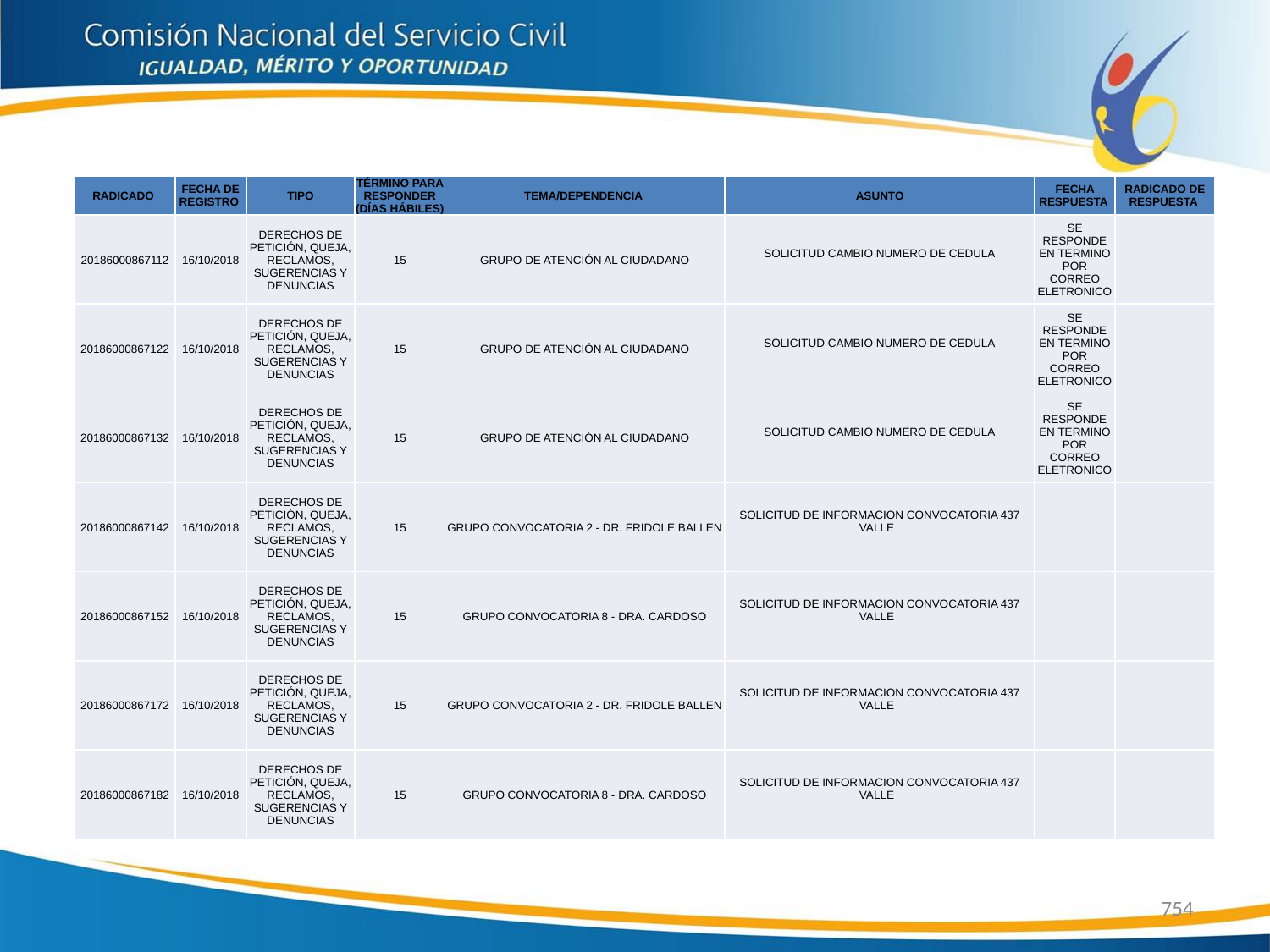

| RADICADO | FECHA DE REGISTRO | TIPO | TÉRMINO PARA RESPONDER (DÍAS HÁBILES) | TEMA/DEPENDENCIA | ASUNTO | FECHA RESPUESTA | RADICADO DE RESPUESTA |
| --- | --- | --- | --- | --- | --- | --- | --- |
| 20186000867112 | 16/10/2018 | DERECHOS DE PETICIÓN, QUEJA, RECLAMOS, SUGERENCIAS Y DENUNCIAS | 15 | GRUPO DE ATENCIÓN AL CIUDADANO | SOLICITUD CAMBIO NUMERO DE CEDULA | SE RESPONDE EN TERMINO POR CORREO ELETRONICO |  |
| 20186000867122 | 16/10/2018 | DERECHOS DE PETICIÓN, QUEJA, RECLAMOS, SUGERENCIAS Y DENUNCIAS | 15 | GRUPO DE ATENCIÓN AL CIUDADANO | SOLICITUD CAMBIO NUMERO DE CEDULA | SE RESPONDE EN TERMINO POR CORREO ELETRONICO |  |
| 20186000867132 | 16/10/2018 | DERECHOS DE PETICIÓN, QUEJA, RECLAMOS, SUGERENCIAS Y DENUNCIAS | 15 | GRUPO DE ATENCIÓN AL CIUDADANO | SOLICITUD CAMBIO NUMERO DE CEDULA | SE RESPONDE EN TERMINO POR CORREO ELETRONICO |  |
| 20186000867142 | 16/10/2018 | DERECHOS DE PETICIÓN, QUEJA, RECLAMOS, SUGERENCIAS Y DENUNCIAS | 15 | GRUPO CONVOCATORIA 2 - DR. FRIDOLE BALLEN | SOLICITUD DE INFORMACION CONVOCATORIA 437 VALLE |  |  |
| 20186000867152 | 16/10/2018 | DERECHOS DE PETICIÓN, QUEJA, RECLAMOS, SUGERENCIAS Y DENUNCIAS | 15 | GRUPO CONVOCATORIA 8 - DRA. CARDOSO | SOLICITUD DE INFORMACION CONVOCATORIA 437 VALLE |  |  |
| 20186000867172 | 16/10/2018 | DERECHOS DE PETICIÓN, QUEJA, RECLAMOS, SUGERENCIAS Y DENUNCIAS | 15 | GRUPO CONVOCATORIA 2 - DR. FRIDOLE BALLEN | SOLICITUD DE INFORMACION CONVOCATORIA 437 VALLE |  |  |
| 20186000867182 | 16/10/2018 | DERECHOS DE PETICIÓN, QUEJA, RECLAMOS, SUGERENCIAS Y DENUNCIAS | 15 | GRUPO CONVOCATORIA 8 - DRA. CARDOSO | SOLICITUD DE INFORMACION CONVOCATORIA 437 VALLE |  |  |
754